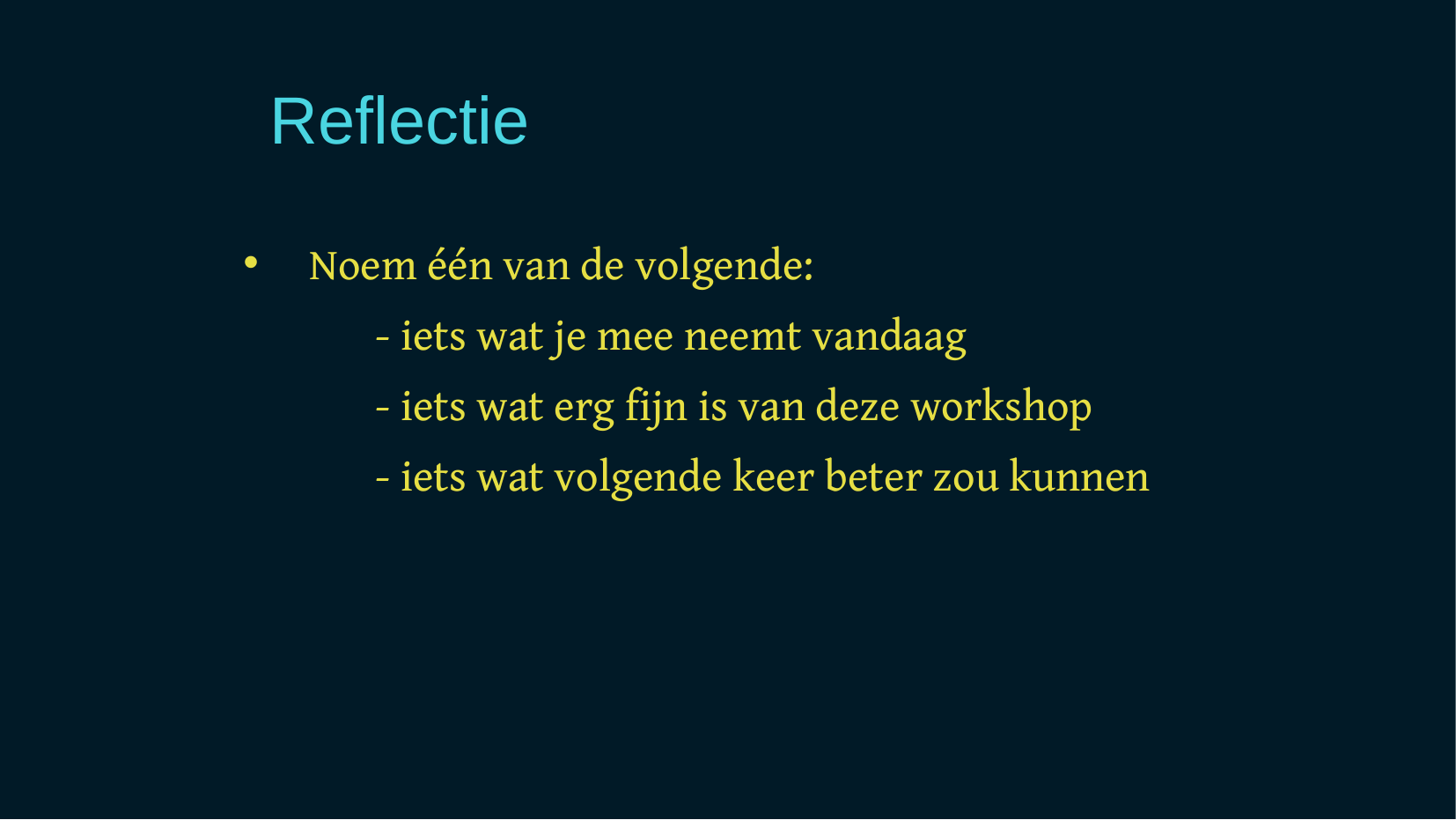

Reflectie
Noem één van de volgende:
	- iets wat je mee neemt vandaag
	- iets wat erg fijn is van deze workshop
	- iets wat volgende keer beter zou kunnen